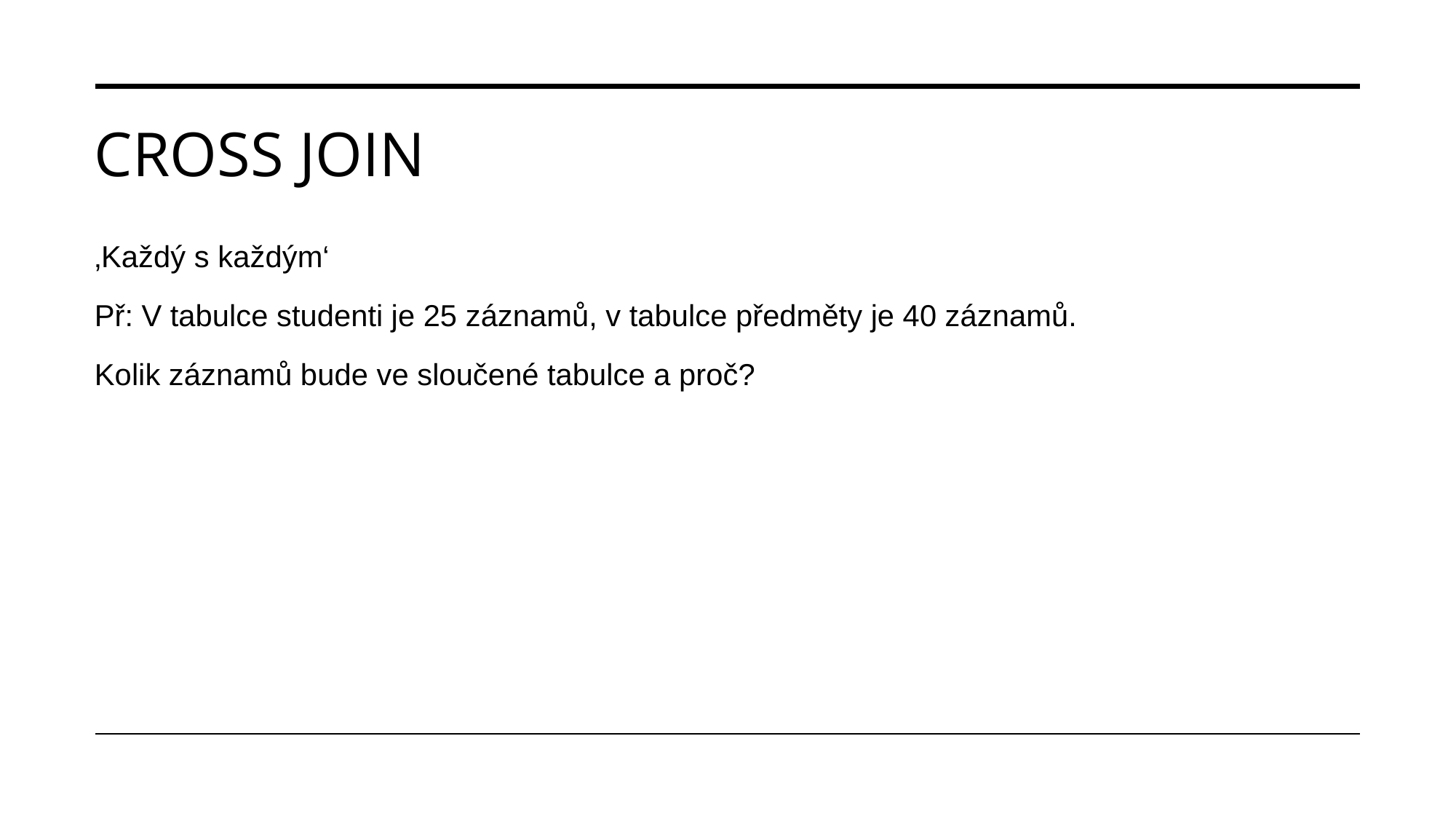

# CROSS JOIN
‚Každý s každým‘
Př: V tabulce studenti je 25 záznamů, v tabulce předměty je 40 záznamů.
Kolik záznamů bude ve sloučené tabulce a proč?